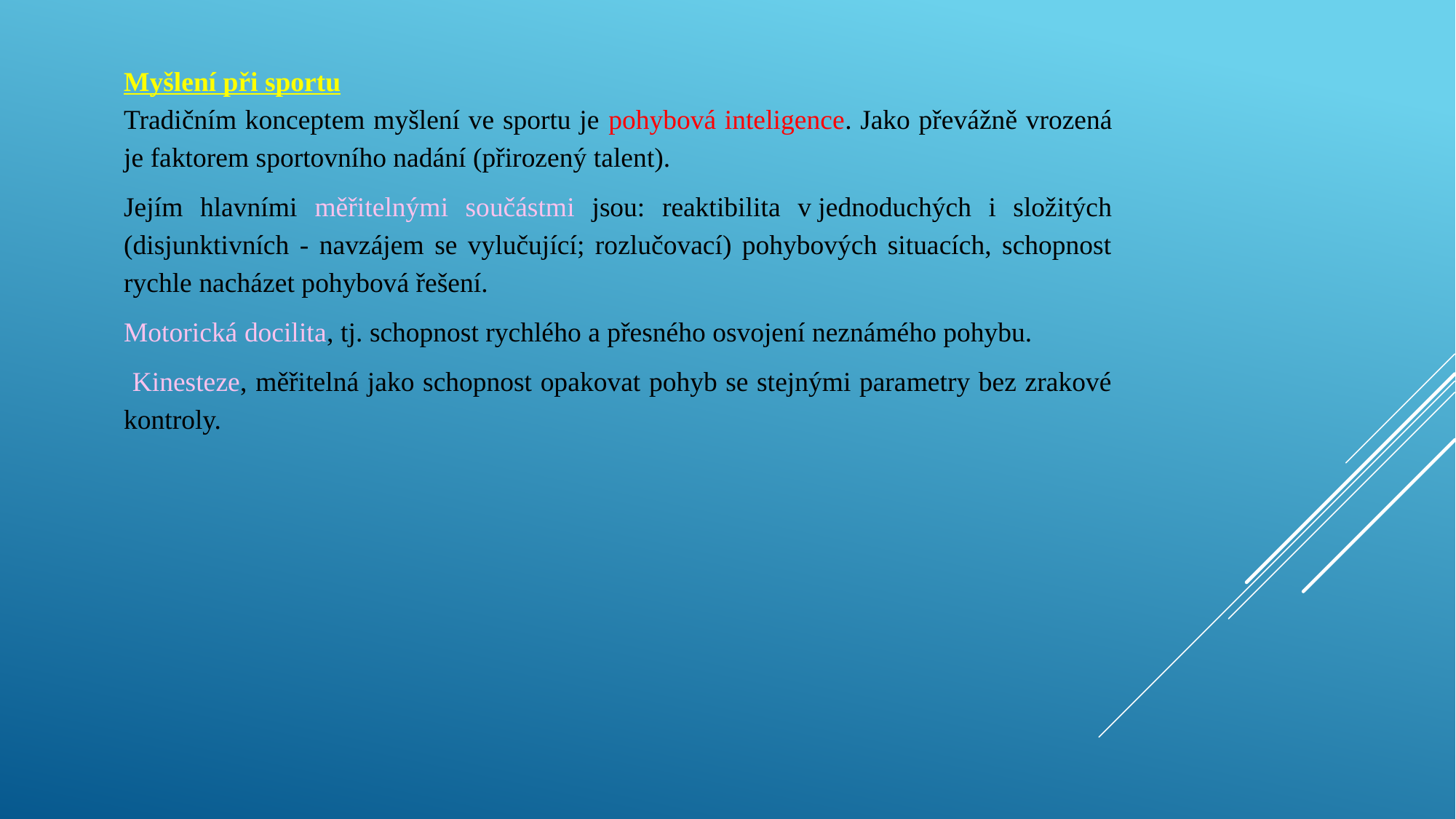

Myšlení při sportu
Tradičním konceptem myšlení ve sportu je pohybová inteligence. Jako převážně vrozená je faktorem sportovního nadání (přirozený talent).
Jejím hlavními měřitelnými součástmi jsou: reaktibilita v jednoduchých i složitých (disjunktivních - navzájem se vylučující; rozlučovací) pohybových situacích, schopnost rychle nacházet pohybová řešení.
Motorická docilita, tj. schopnost rychlého a přesného osvojení neznámého pohybu.
 Kinesteze, měřitelná jako schopnost opakovat pohyb se stejnými parametry bez zrakové kontroly.